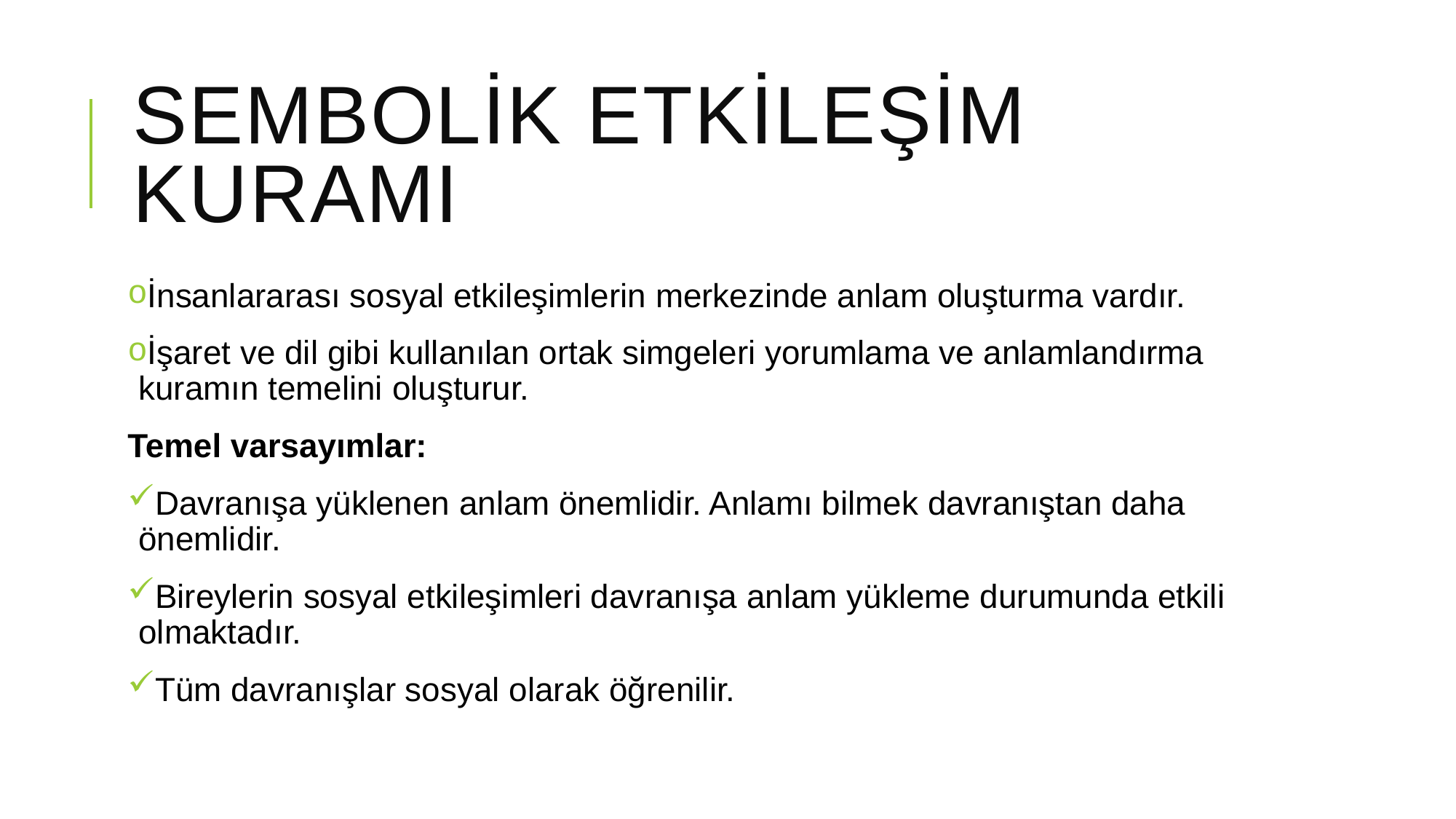

# Sembolik Etkileşim Kuramı
İnsanlararası sosyal etkileşimlerin merkezinde anlam oluşturma vardır.
İşaret ve dil gibi kullanılan ortak simgeleri yorumlama ve anlamlandırma kuramın temelini oluşturur.
Temel varsayımlar:
Davranışa yüklenen anlam önemlidir. Anlamı bilmek davranıştan daha önemlidir.
Bireylerin sosyal etkileşimleri davranışa anlam yükleme durumunda etkili olmaktadır.
Tüm davranışlar sosyal olarak öğrenilir.